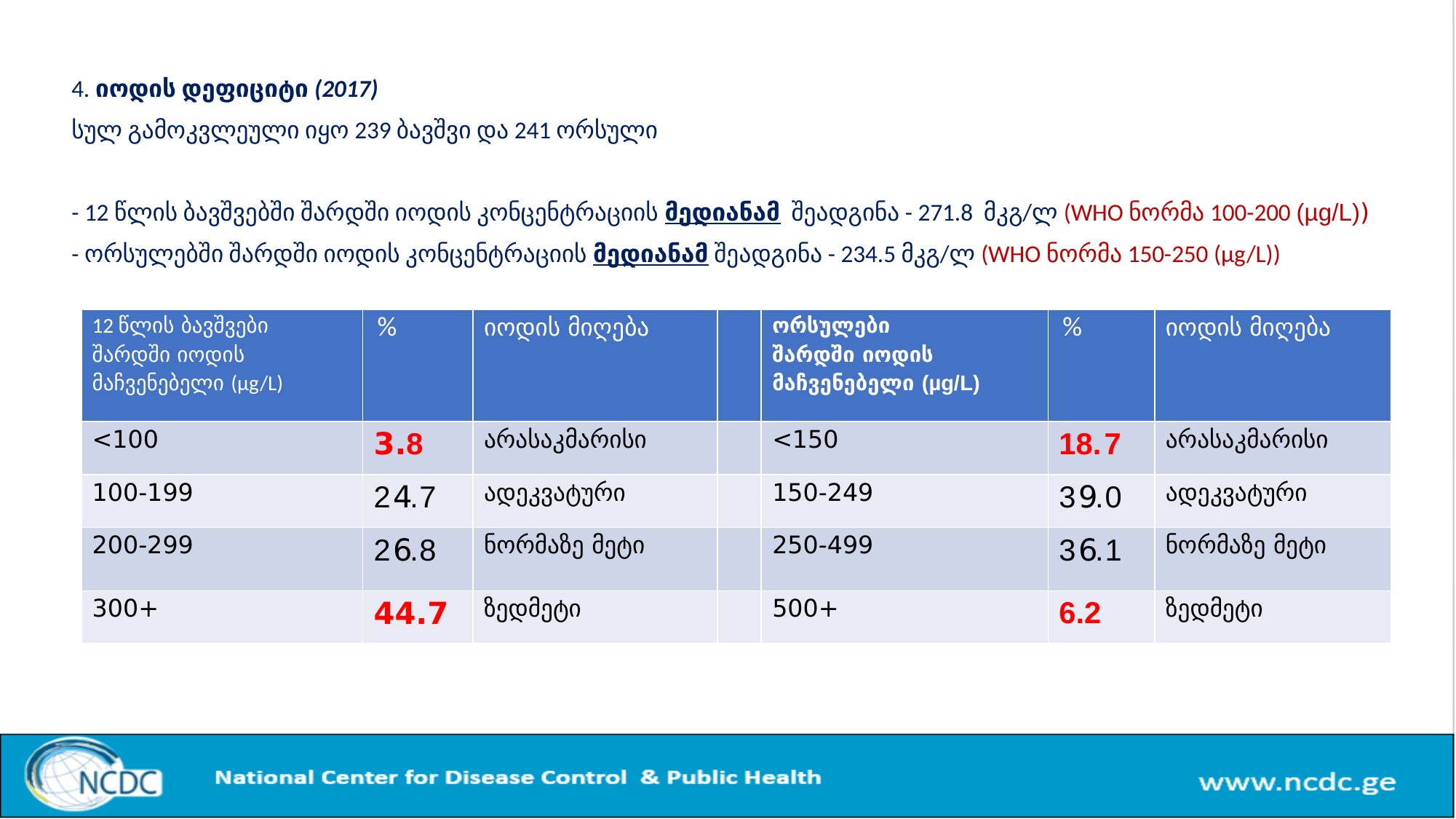

4. იოდის დეფიციტი (2017)
სულ გამოკვლეული იყო 239 ბავშვი და 241 ორსული

- 12 წლის ბავშვებში შარდში იოდის კონცენტრაციის მედიანამ  შეადგინა - 271.8  მკგ/ლ (WHO ნორმა 100-200 (µg/L))
- ორსულებში შარდში იოდის კონცენტრაციის მედიანამ შეადგინა - 234.5 მკგ/ლ (WHO ნორმა 150-250 (µg/L))

| 12 წლის ბავშვები შარდში იოდის მაჩვენებელი (µg/L) | % | იოდის მიღება |  | ორსულები შარდში იოდის მაჩვენებელი (µg/L) | % | იოდის მიღება |
| --- | --- | --- | --- | --- | --- | --- |
| <100 | 3.8 | არასაკმარისი |  | <150 | 18.7 | არასაკმარისი |
| 100-199 | 24.7 | ადეკვატური |  | 150-249 | 39.0 | ადეკვატური |
| 200-299 | 26.8 | ნორმაზე მეტი |  | 250-499 | 36.1 | ნორმაზე მეტი |
| 300+ | 44.7 | ზედმეტი |  | 500+ | 6.2 | ზედმეტი |